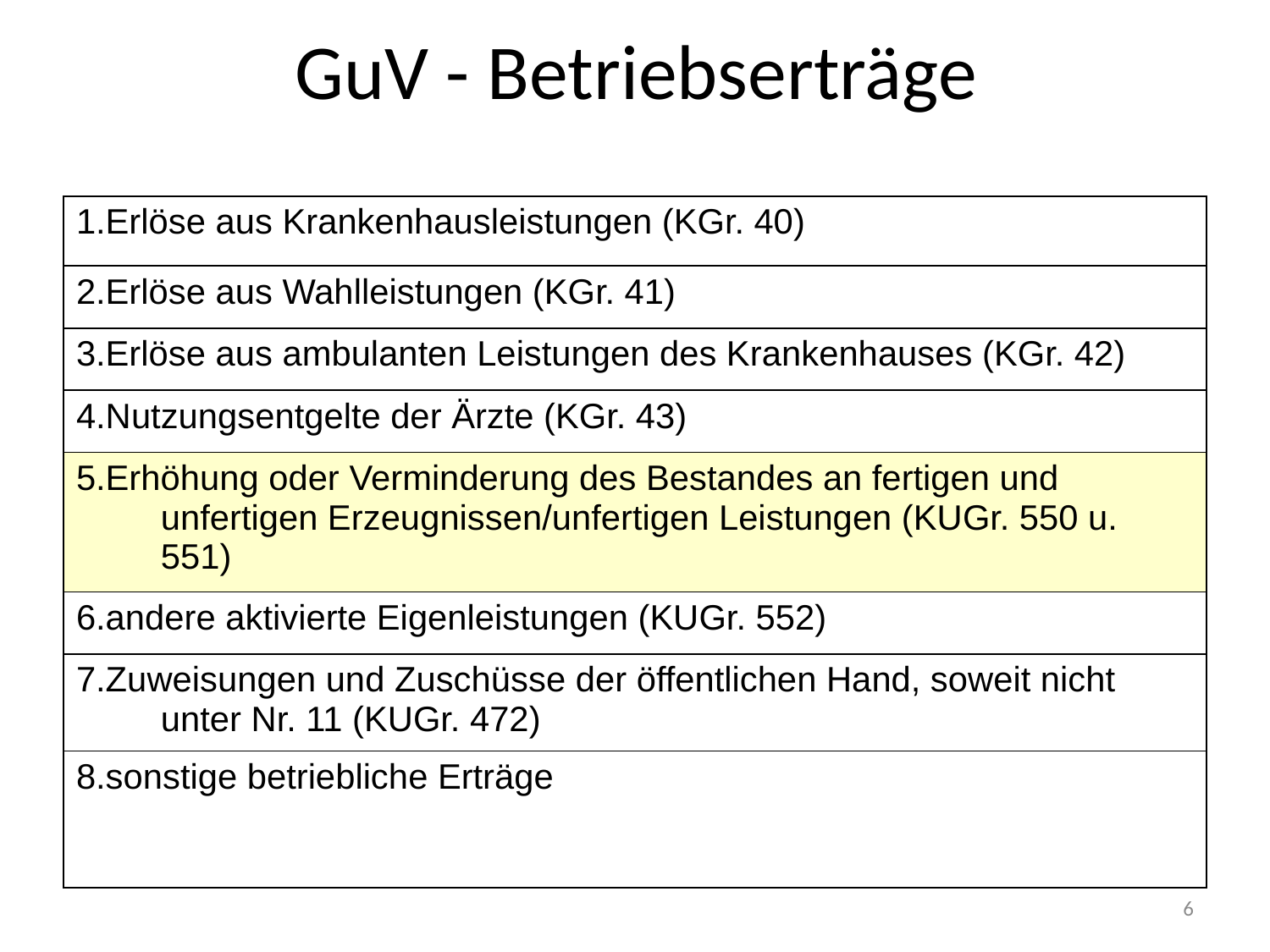

# GuV - Betriebserträge
| 1.Erlöse aus Krankenhausleistungen (KGr. 40) |
| --- |
| 2.Erlöse aus Wahlleistungen (KGr. 41) |
| 3.Erlöse aus ambulanten Leistungen des Krankenhauses (KGr. 42) |
| 4.Nutzungsentgelte der Ärzte (KGr. 43) |
| 5.Erhöhung oder Verminderung des Bestandes an fertigen und unfertigen Erzeugnissen/unfertigen Leistungen (KUGr. 550 u. 551) |
| 6.andere aktivierte Eigenleistungen (KUGr. 552) |
| 7.Zuweisungen und Zuschüsse der öffentlichen Hand, soweit nicht unter Nr. 11 (KUGr. 472) |
| 8.sonstige betriebliche Erträge |
6